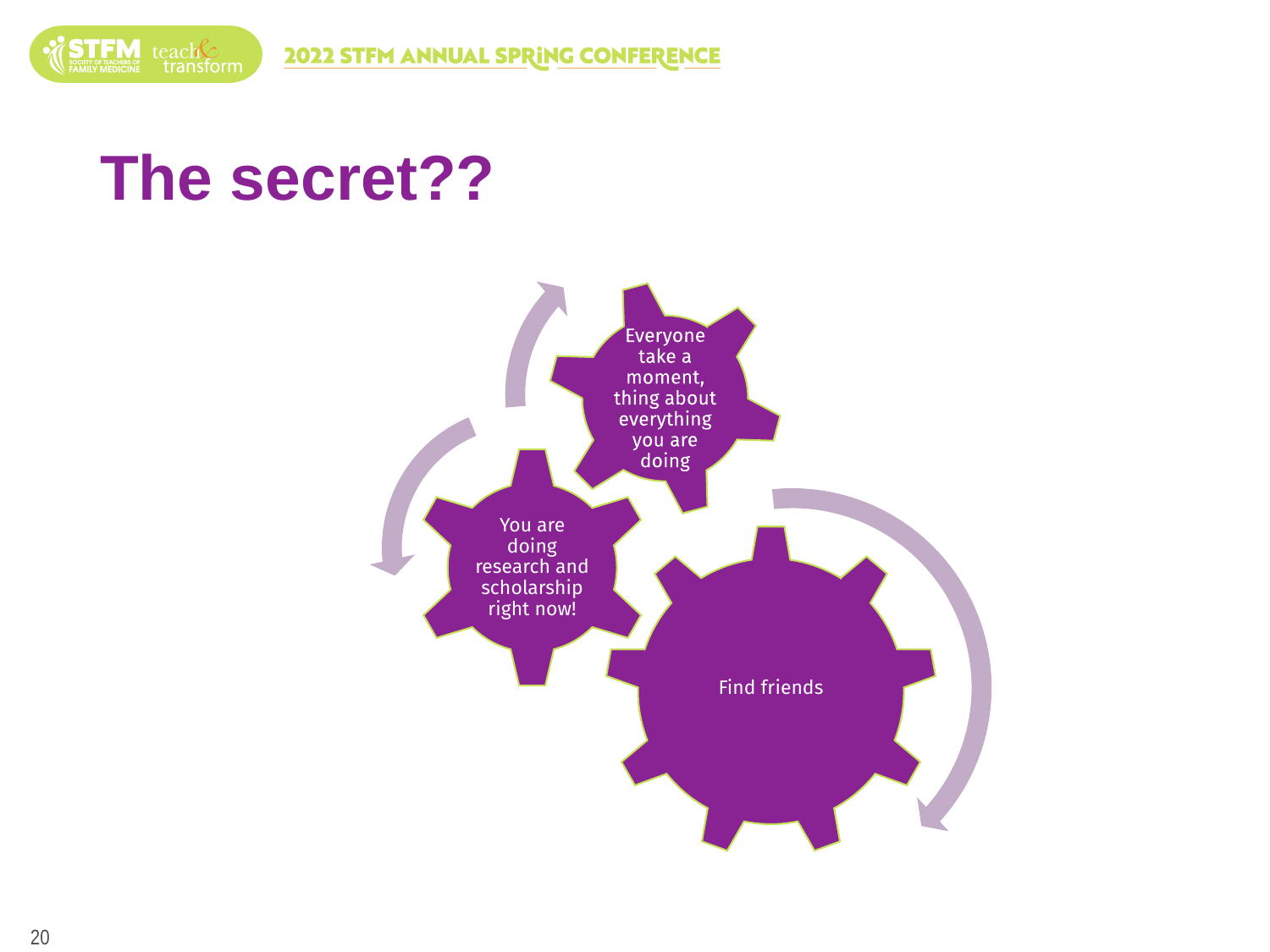

# The secret??
Find friends
You are doing research and scholarship right now!
Everyone take a moment, thing about everything you are doing
20